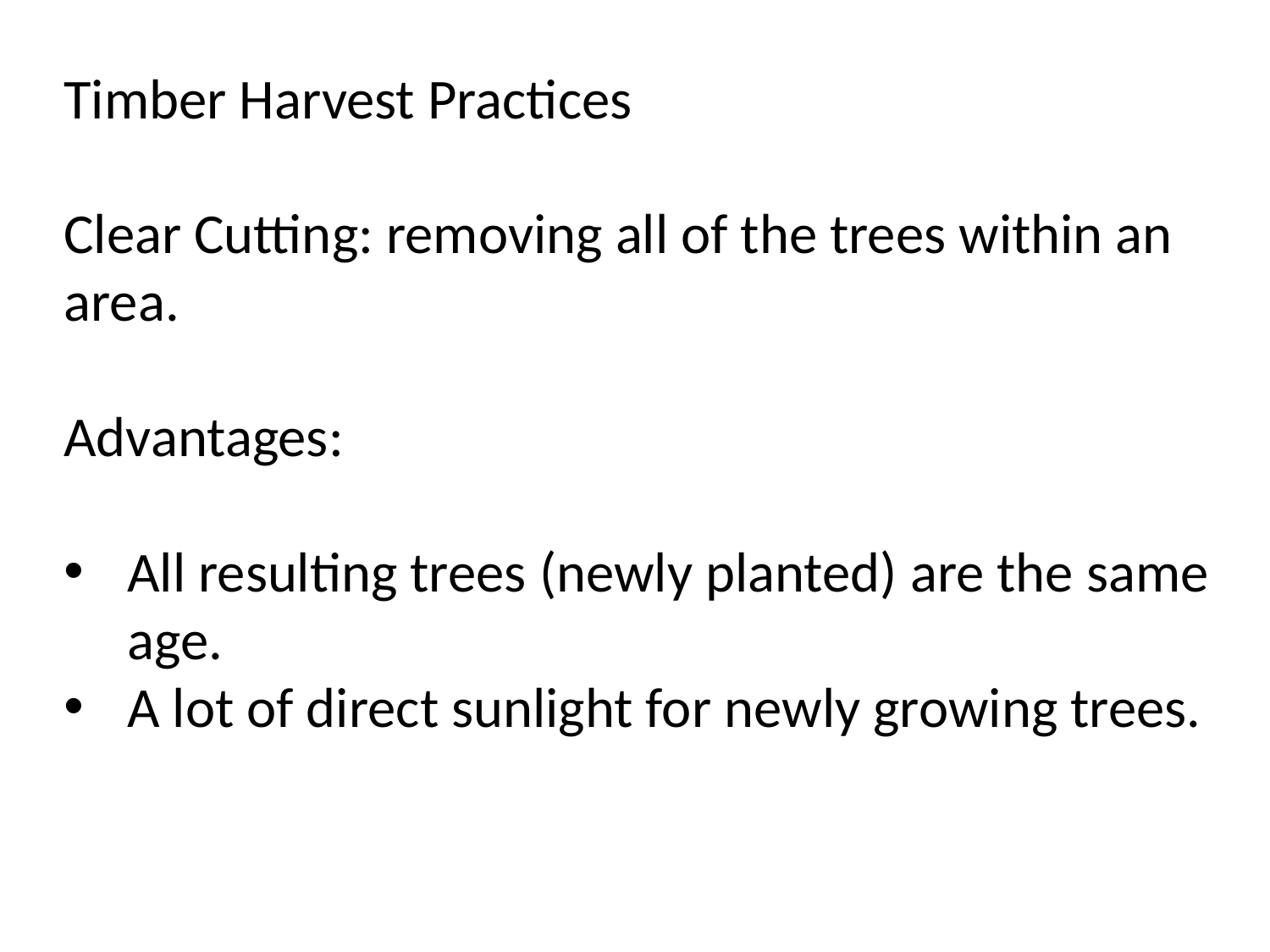

Timber Harvest Practices

Clear Cutting: removing all of the trees within an area.

Advantages:

All resulting trees (newly planted) are the same age.
A lot of direct sunlight for newly growing trees.